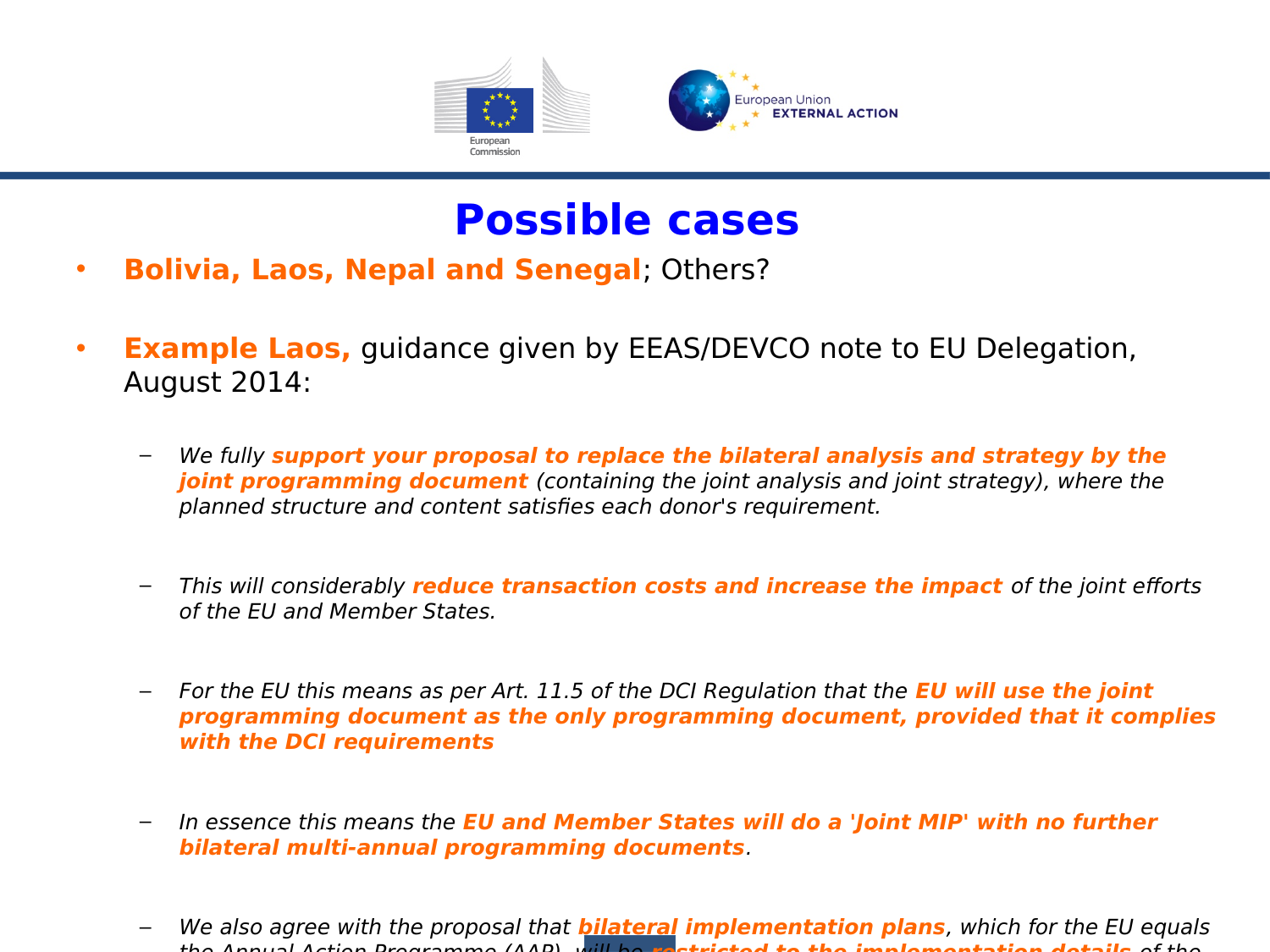

Possible cases

Bolivia, Laos, Nepal and Senegal; Others?

Example Laos, guidance given by EEAS/DEVCO note to EU Delegation, August 2014:

We fully support your proposal to replace the bilateral analysis and strategy by the joint programming document (containing the joint analysis and joint strategy), where the planned structure and content satisfies each donor's requirement.

This will considerably reduce transaction costs and increase the impact of the joint efforts of the EU and Member States.

For the EU this means as per Art. 11.5 of the DCI Regulation that the EU will use the joint programming document as the only programming document, provided that it complies with the DCI requirements

In essence this means the EU and Member States will do a 'Joint MIP' with no further bilateral multi-annual programming documents.

We also agree with the proposal that bilateral implementation plans, which for the EU equals the Annual Action Programme (AAP), will be restricted to the implementation details of the contribution to the joint strategy.